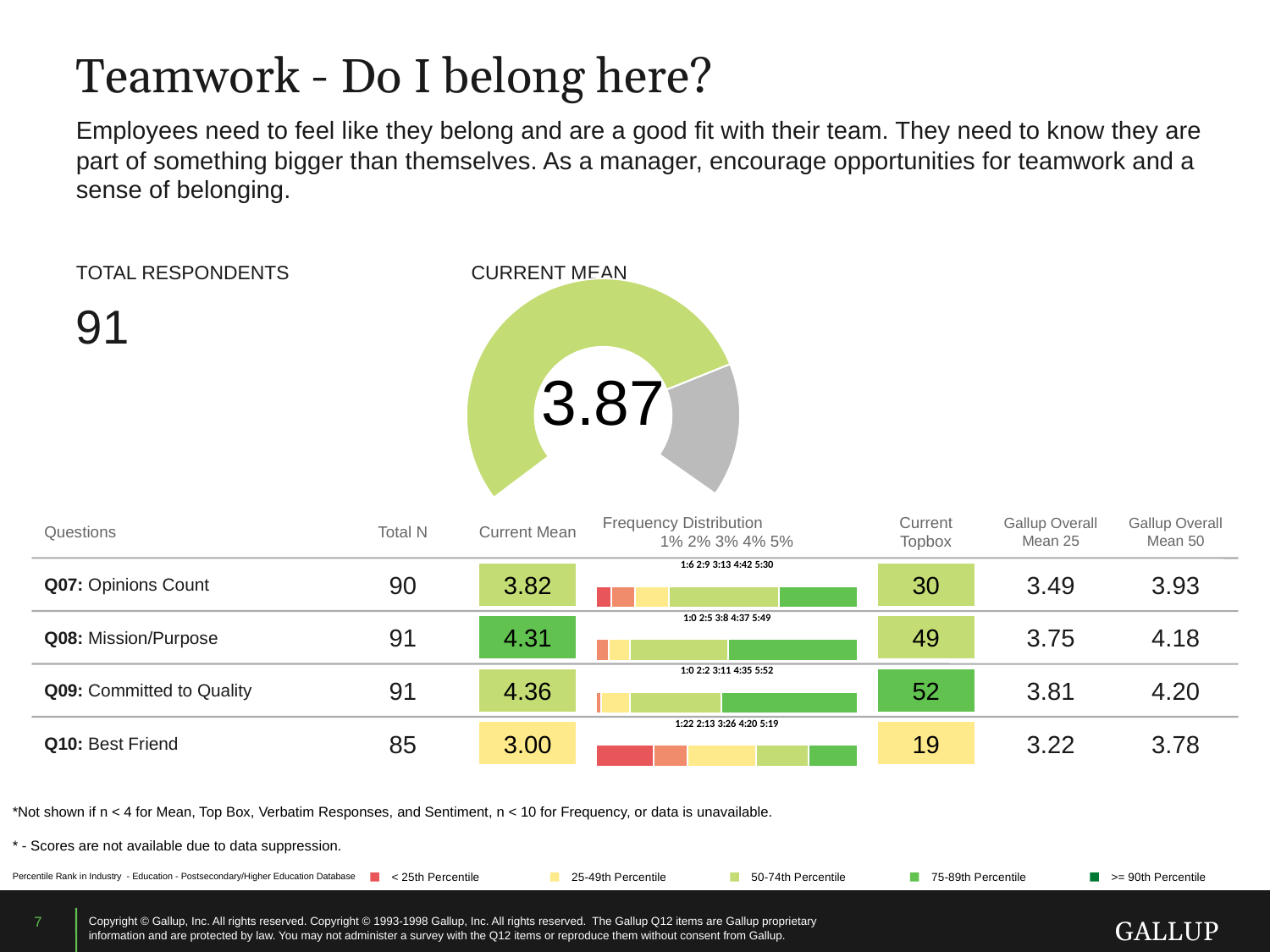

Teamwork - Do I belong here?
Employees need to feel like they belong and are a good fit with their team. They need to know they are part of something bigger than themselves. As a manager, encourage opportunities for teamwork and a sense of belonging.
TOTAL RESPONDENTS
CURRENT MEAN

### Chart

| Category | Column02 |
|---|---|
3.87
91

Questions
Total N
Current Mean
Frequency Distribution
1% 2% 3% 4% 5%
Current Topbox
Gallup Overall Mean 25
Gallup Overall Mean 50

### Chart: 1:6 2:9 3:13 4:42 5:30

| Category |  |  |  |  |  |
|---|---|---|---|---|---|
Q07: Opinions Count
90

3.49
3.93
3.82
30

### Chart: 1:0 2:5 3:8 4:37 5:49

| Category |  |  |  |  |  |
|---|---|---|---|---|---|
Q08: Mission/Purpose
91

3.75
4.18
4.31
49

### Chart: 1:0 2:2 3:11 4:35 5:52

| Category |  |  |  |  |  |
|---|---|---|---|---|---|
Q09: Committed to Quality
91

3.81
4.20
4.36
52

### Chart: 1:22 2:13 3:26 4:20 5:19

| Category |  |  |  |  |  |
|---|---|---|---|---|---|
Q10: Best Friend
85

3.22
3.78
3.00
19
*Not shown if n < 4 for Mean, Top Box, Verbatim Responses, and Sentiment, n < 10 for Frequency, or data is unavailable.

* - Scores are not available due to data suppression.
Percentile Rank in Industry  - Education - Postsecondary/Higher Education Database
< 25th Percentile
25-49th Percentile
50-74th Percentile
75-89th Percentile
>= 90th Percentile

7

Copyright © Gallup, Inc. All rights reserved. Copyright © 1993-1998 Gallup, Inc. All rights reserved.  The Gallup Q12 items are Gallup proprietary information and are protected by law. You may not administer a survey with the Q12 items or reproduce them without consent from Gallup.
GALLUP